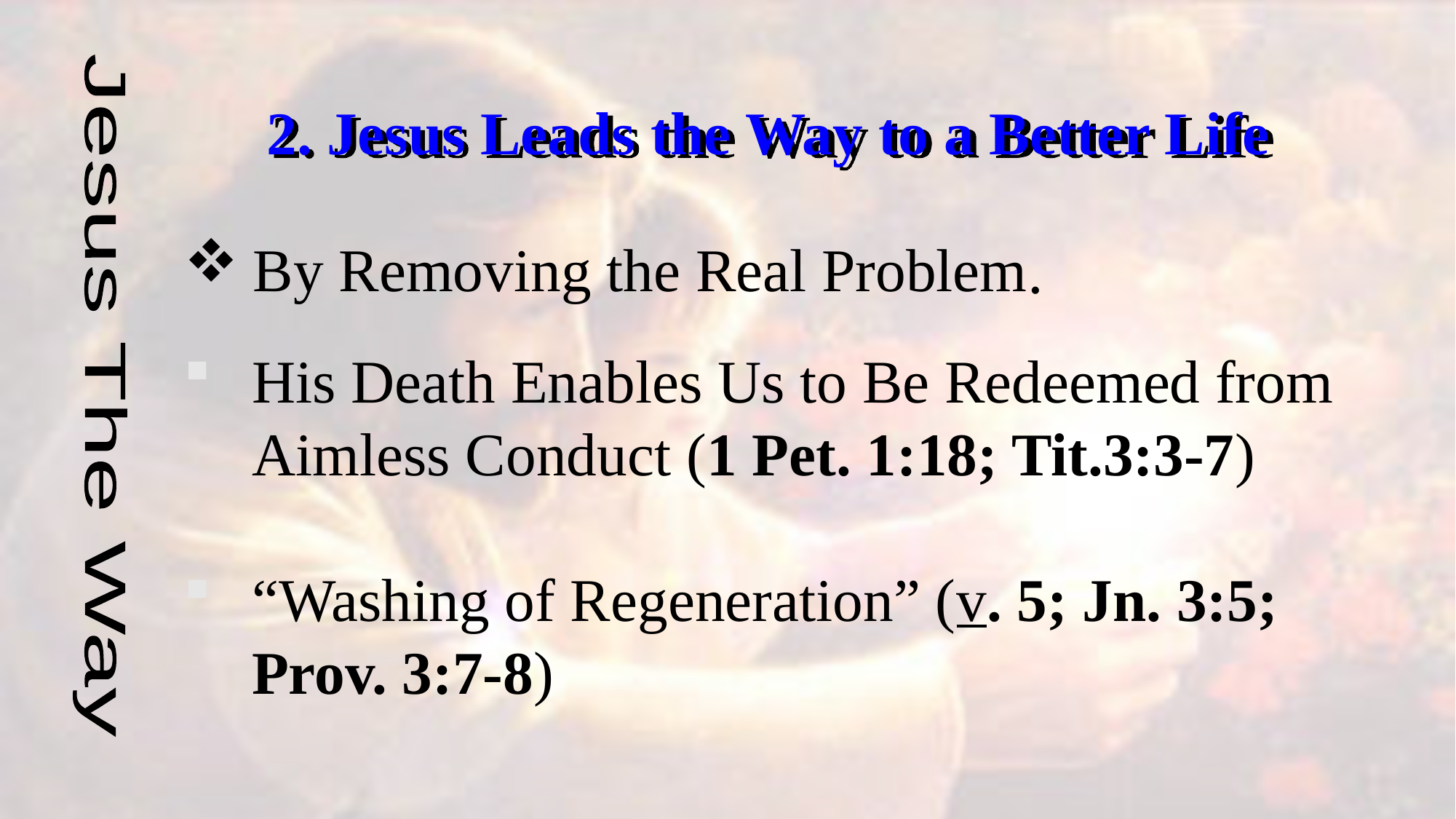

2. Jesus Leads the Way to a Better Life
By Removing the Real Problem.
His Death Enables Us to Be Redeemed from Aimless Conduct (1 Pet. 1:18; Tit.3:3-7)

“Washing of Regeneration” (v. 5; Jn. 3:5; Prov. 3:7-8)
Jesus The Way